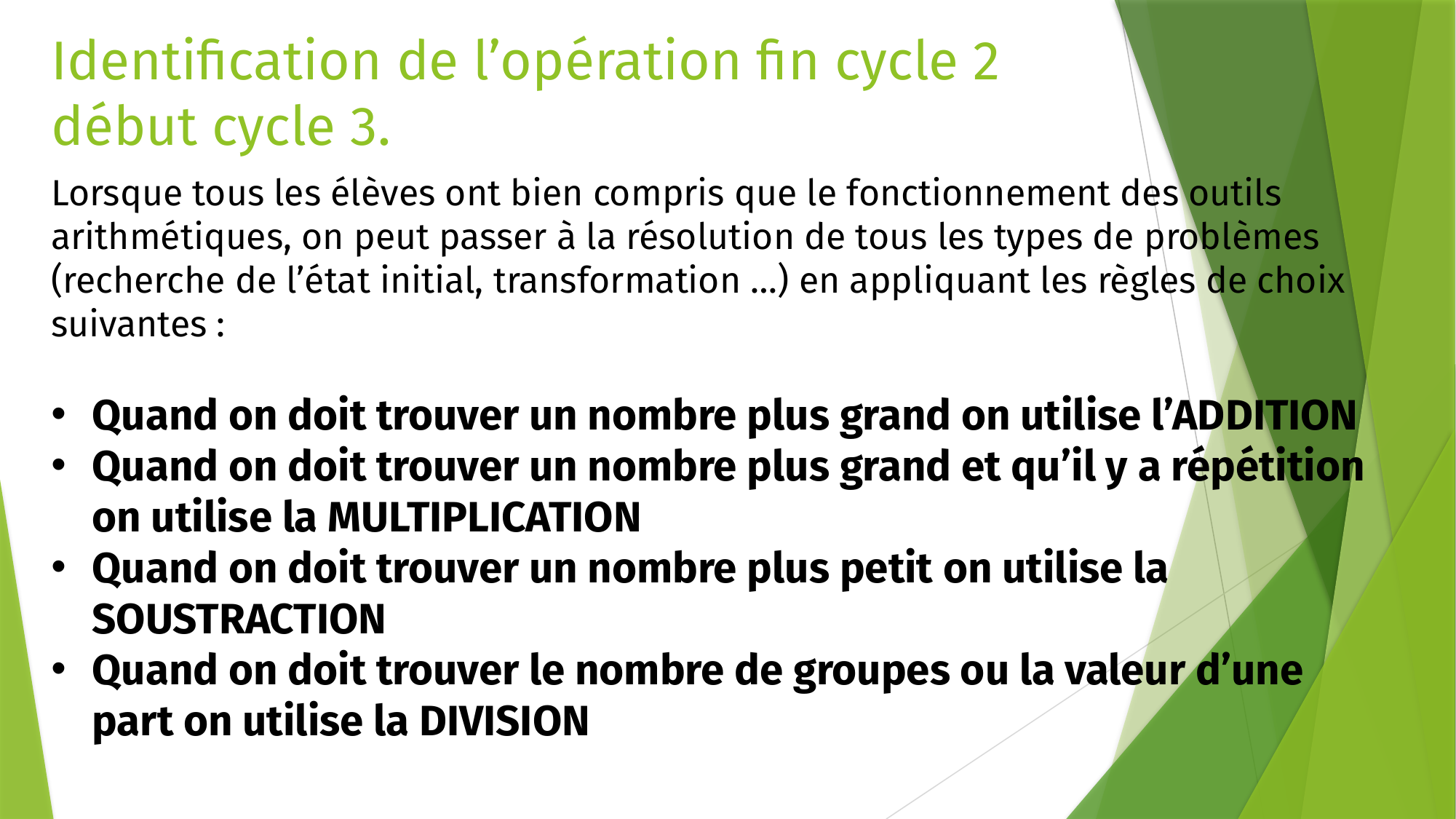

# Identification de l’opération fin cycle 2 début cycle 3.
Lorsque tous les élèves ont bien compris que le fonctionnement des outils arithmétiques, on peut passer à la résolution de tous les types de problèmes (recherche de l’état initial, transformation …) en appliquant les règles de choix  suivantes :

Quand on doit trouver un nombre plus grand on utilise l’ADDITION
Quand on doit trouver un nombre plus grand et qu’il y a répétition on utilise la MULTIPLICATION
Quand on doit trouver un nombre plus petit on utilise la SOUSTRACTION
Quand on doit trouver le nombre de groupes ou la valeur d’une part on utilise la DIVISION